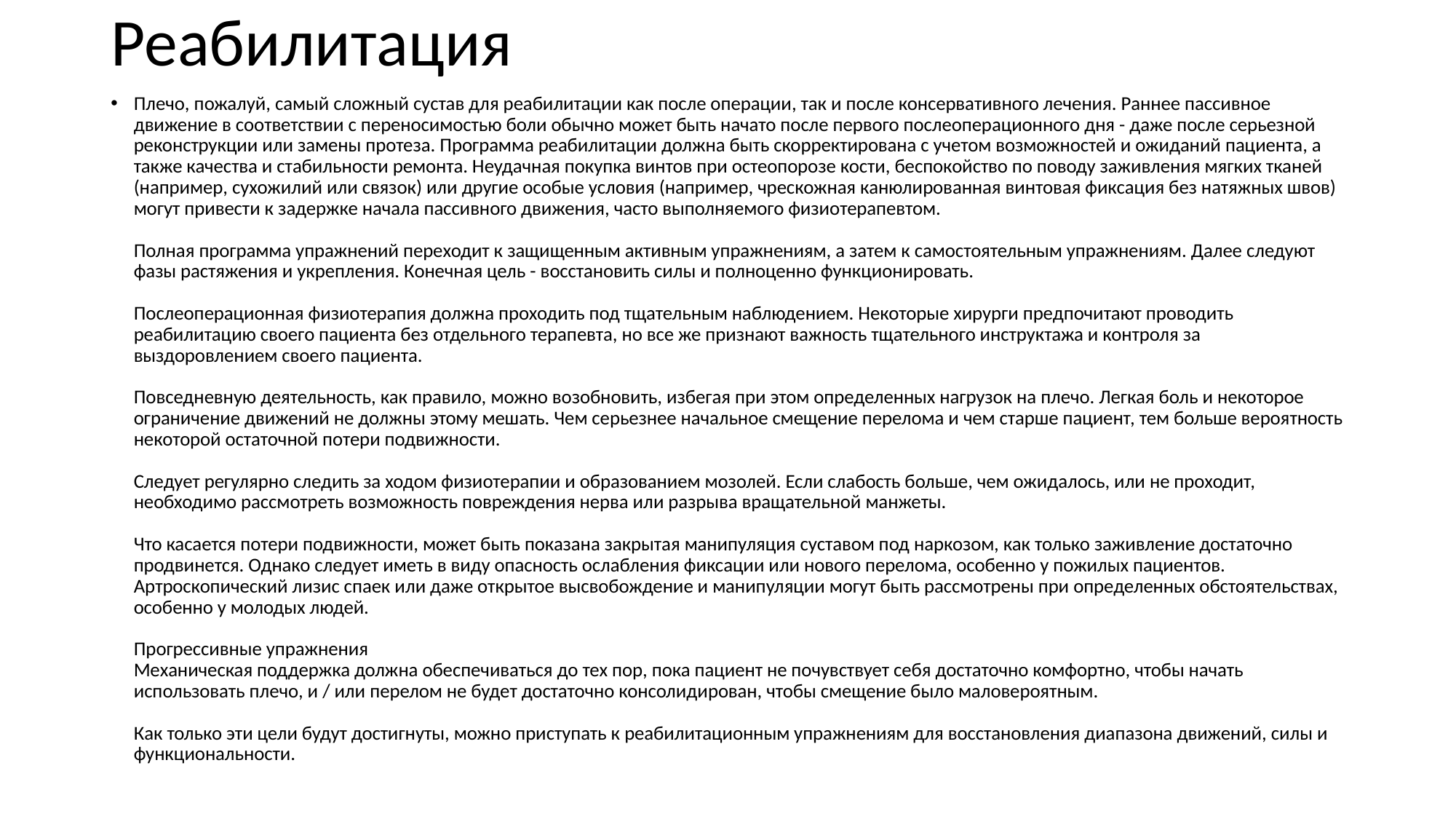

# Реабилитация
Плечо, пожалуй, самый сложный сустав для реабилитации как после операции, так и после консервативного лечения. Раннее пассивное движение в соответствии с переносимостью боли обычно может быть начато после первого послеоперационного дня - даже после серьезной реконструкции или замены протеза. Программа реабилитации должна быть скорректирована с учетом возможностей и ожиданий пациента, а также качества и стабильности ремонта. Неудачная покупка винтов при остеопорозе кости, беспокойство по поводу заживления мягких тканей (например, сухожилий или связок) или другие особые условия (например, чрескожная канюлированная винтовая фиксация без натяжных швов) могут привести к задержке начала пассивного движения, часто выполняемого физиотерапевтом.
Полная программа упражнений переходит к защищенным активным упражнениям, а затем к самостоятельным упражнениям. Далее следуют фазы растяжения и укрепления. Конечная цель - восстановить силы и полноценно функционировать.
Послеоперационная физиотерапия должна проходить под тщательным наблюдением. Некоторые хирурги предпочитают проводить реабилитацию своего пациента без отдельного терапевта, но все же признают важность тщательного инструктажа и контроля за выздоровлением своего пациента.
Повседневную деятельность, как правило, можно возобновить, избегая при этом определенных нагрузок на плечо. Легкая боль и некоторое ограничение движений не должны этому мешать. Чем серьезнее начальное смещение перелома и чем старше пациент, тем больше вероятность некоторой остаточной потери подвижности.
Следует регулярно следить за ходом физиотерапии и образованием мозолей. Если слабость больше, чем ожидалось, или не проходит, необходимо рассмотреть возможность повреждения нерва или разрыва вращательной манжеты.
Что касается потери подвижности, может быть показана закрытая манипуляция суставом под наркозом, как только заживление достаточно продвинется. Однако следует иметь в виду опасность ослабления фиксации или нового перелома, особенно у пожилых пациентов. Артроскопический лизис спаек или даже открытое высвобождение и манипуляции могут быть рассмотрены при определенных обстоятельствах, особенно у молодых людей.
Прогрессивные упражнения
Механическая поддержка должна обеспечиваться до тех пор, пока пациент не почувствует себя достаточно комфортно, чтобы начать использовать плечо, и / или перелом не будет достаточно консолидирован, чтобы смещение было маловероятным.
Как только эти цели будут достигнуты, можно приступать к реабилитационным упражнениям для восстановления диапазона движений, силы и функциональности.